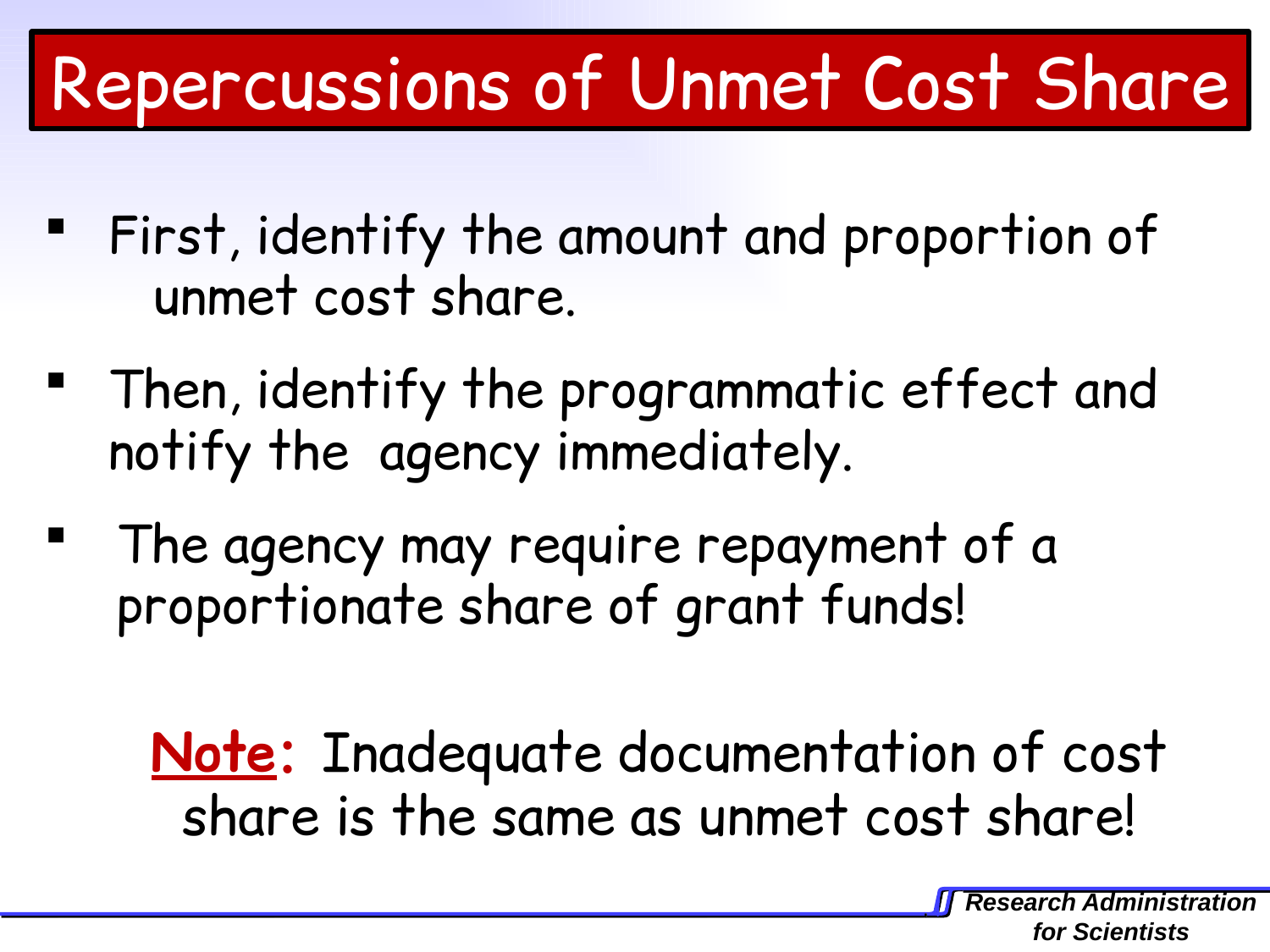

Repercussions of Unmet Cost Share

First, identify the amount and proportion of      unmet cost share.
Then, identify the programmatic effect and notify the  agency immediately.
The agency may require repayment of a      proportionate share of grant funds!

Note: Inadequate documentation of cost share is the same as unmet cost share!